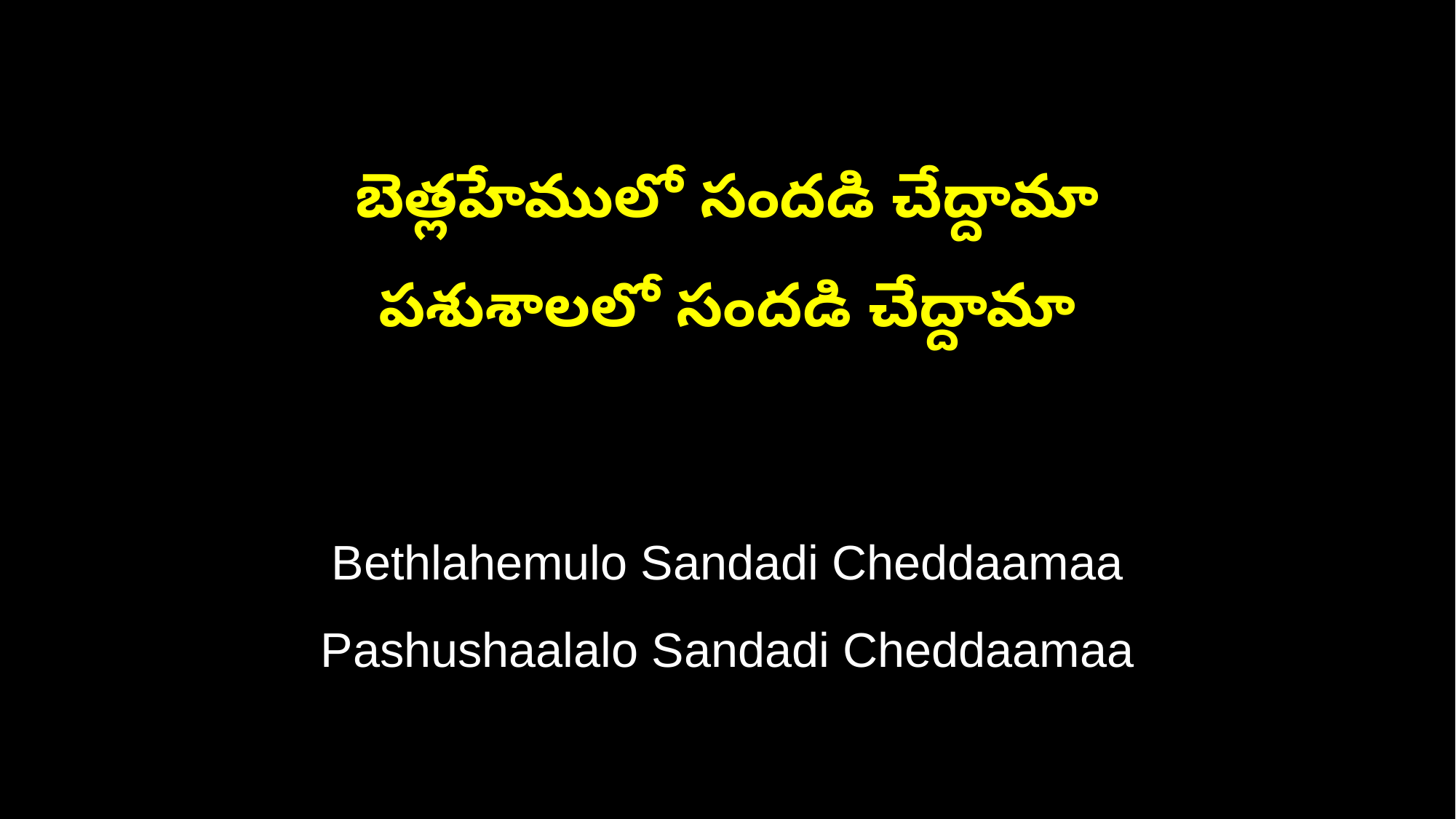

బెత్లహేములో సందడి చేద్దామా
పశుశాలలో సందడి చేద్దామా
Bethlahemulo Sandadi Cheddaamaa
Pashushaalalo Sandadi Cheddaamaa